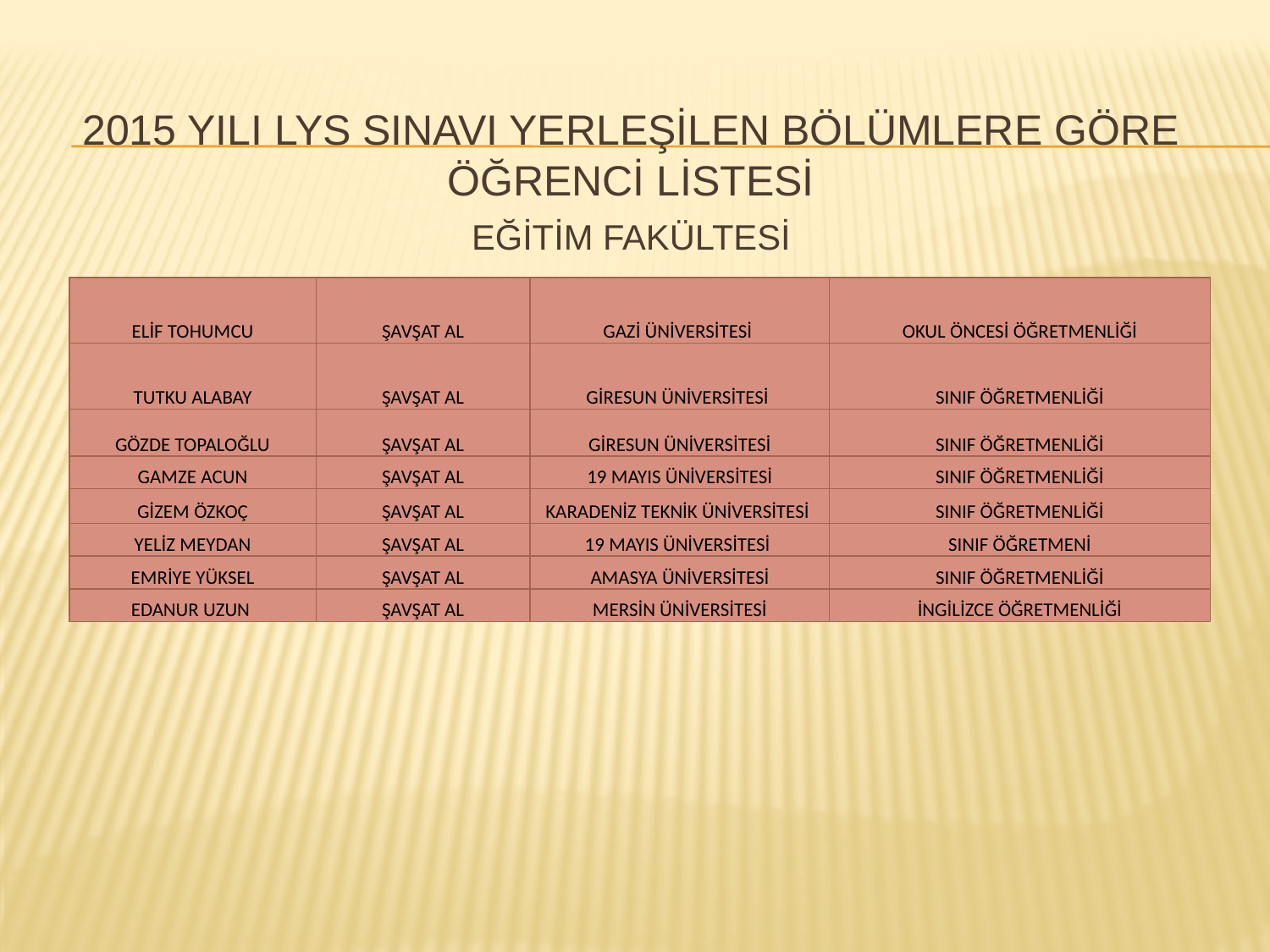

# 2015 YILI LYS SINAVI YERLEŞİLEN BÖLÜMLERE GÖRE ÖĞRENCİ LİSTESİ
EĞİTİM FAKÜLTESİ

| ELİF TOHUMCU | ŞAVŞAT AL | GAZİ ÜNİVERSİTESİ | OKUL ÖNCESİ ÖĞRETMENLİĞİ |
| --- | --- | --- | --- |
| TUTKU ALABAY | ŞAVŞAT AL | GİRESUN ÜNİVERSİTESİ | SINIF ÖĞRETMENLİĞİ |
| GÖZDE TOPALOĞLU | ŞAVŞAT AL | GİRESUN ÜNİVERSİTESİ | SINIF ÖĞRETMENLİĞİ |
| GAMZE ACUN | ŞAVŞAT AL | 19 MAYIS ÜNİVERSİTESİ | SINIF ÖĞRETMENLİĞİ |
| GİZEM ÖZKOÇ | ŞAVŞAT AL | KARADENİZ TEKNİK ÜNİVERSİTESİ | SINIF ÖĞRETMENLİĞİ |
| YELİZ MEYDAN | ŞAVŞAT AL | 19 MAYIS ÜNİVERSİTESİ | SINIF ÖĞRETMENİ |
| EMRİYE YÜKSEL | ŞAVŞAT AL | AMASYA ÜNİVERSİTESİ | SINIF ÖĞRETMENLİĞİ |
| EDANUR UZUN | ŞAVŞAT AL | MERSİN ÜNİVERSİTESİ | İNGİLİZCE ÖĞRETMENLİĞİ |